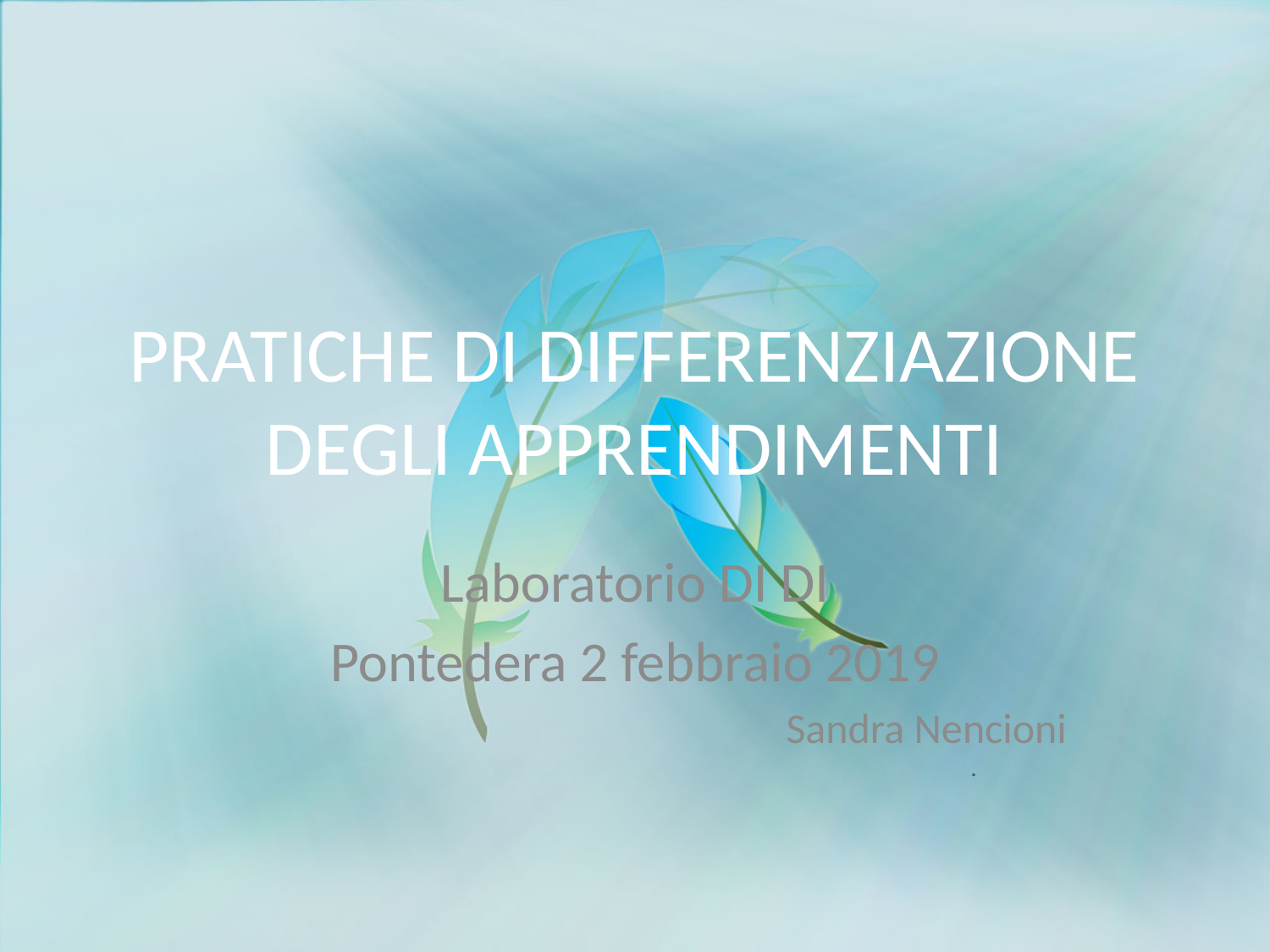

# PRATICHE DI DIFFERENZIAZIONE DEGLI APPRENDIMENTI
Laboratorio DI DI
Pontedera 2 febbraio 2019
Sandra Nencioni